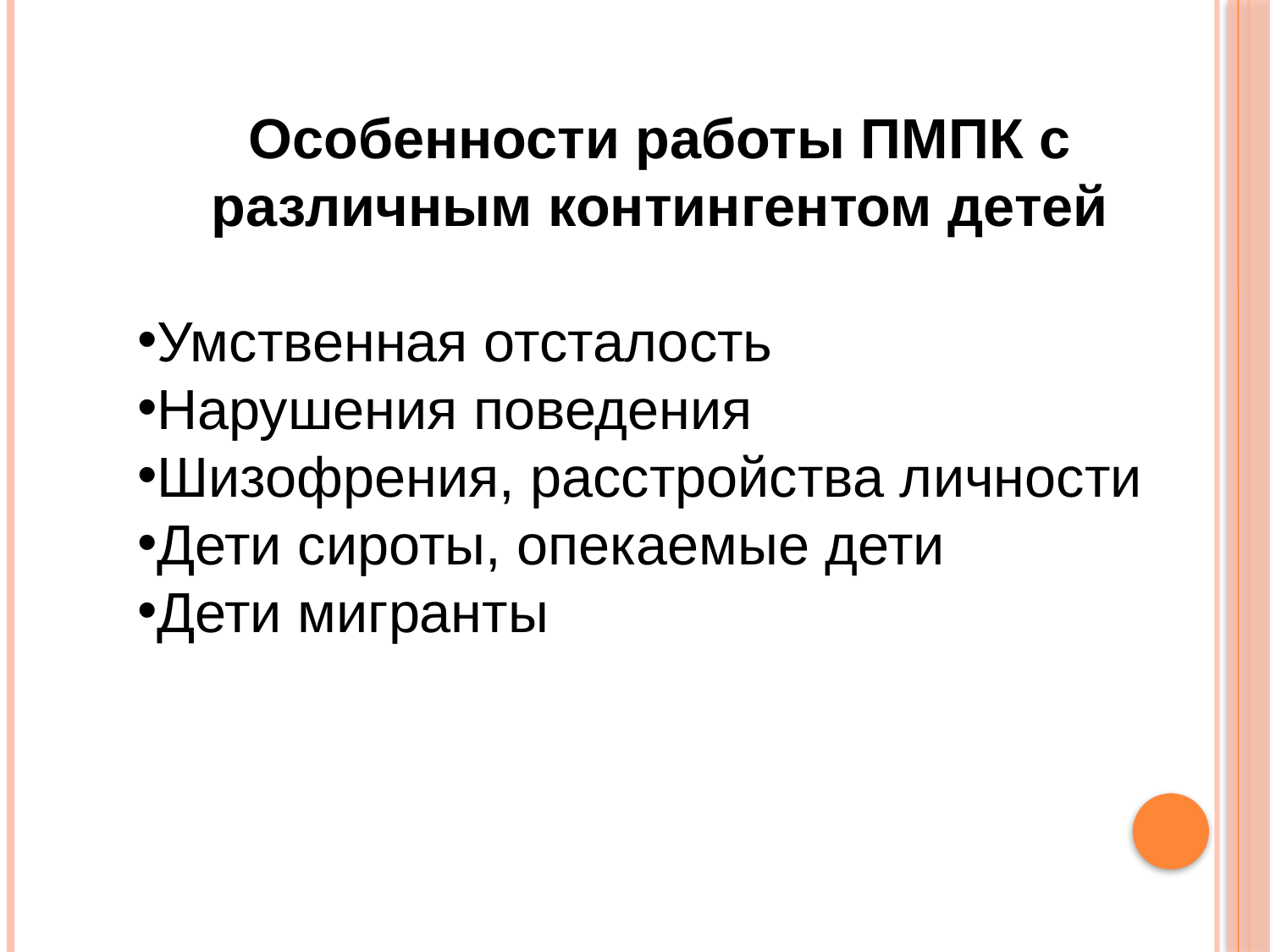

Особенности работы ПМПК с различным контингентом детей

Умственная отсталость
Нарушения поведения
Шизофрения, расстройства личности
Дети сироты, опекаемые дети
Дети мигранты